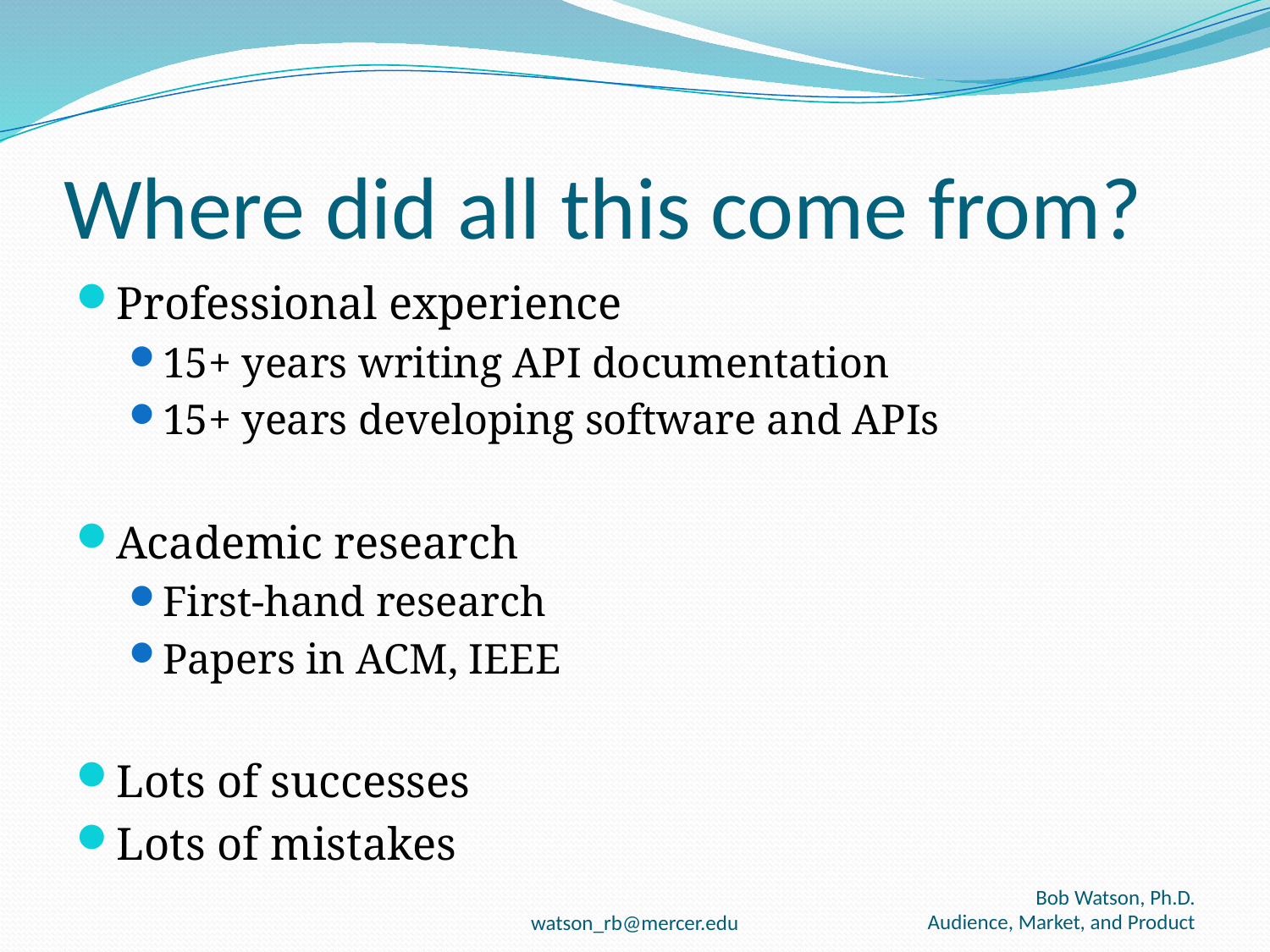

# Where did all this come from?
Professional experience
15+ years writing API documentation
15+ years developing software and APIs

Academic research
First-hand research
Papers in ACM, IEEE

Lots of successes
Lots of mistakes